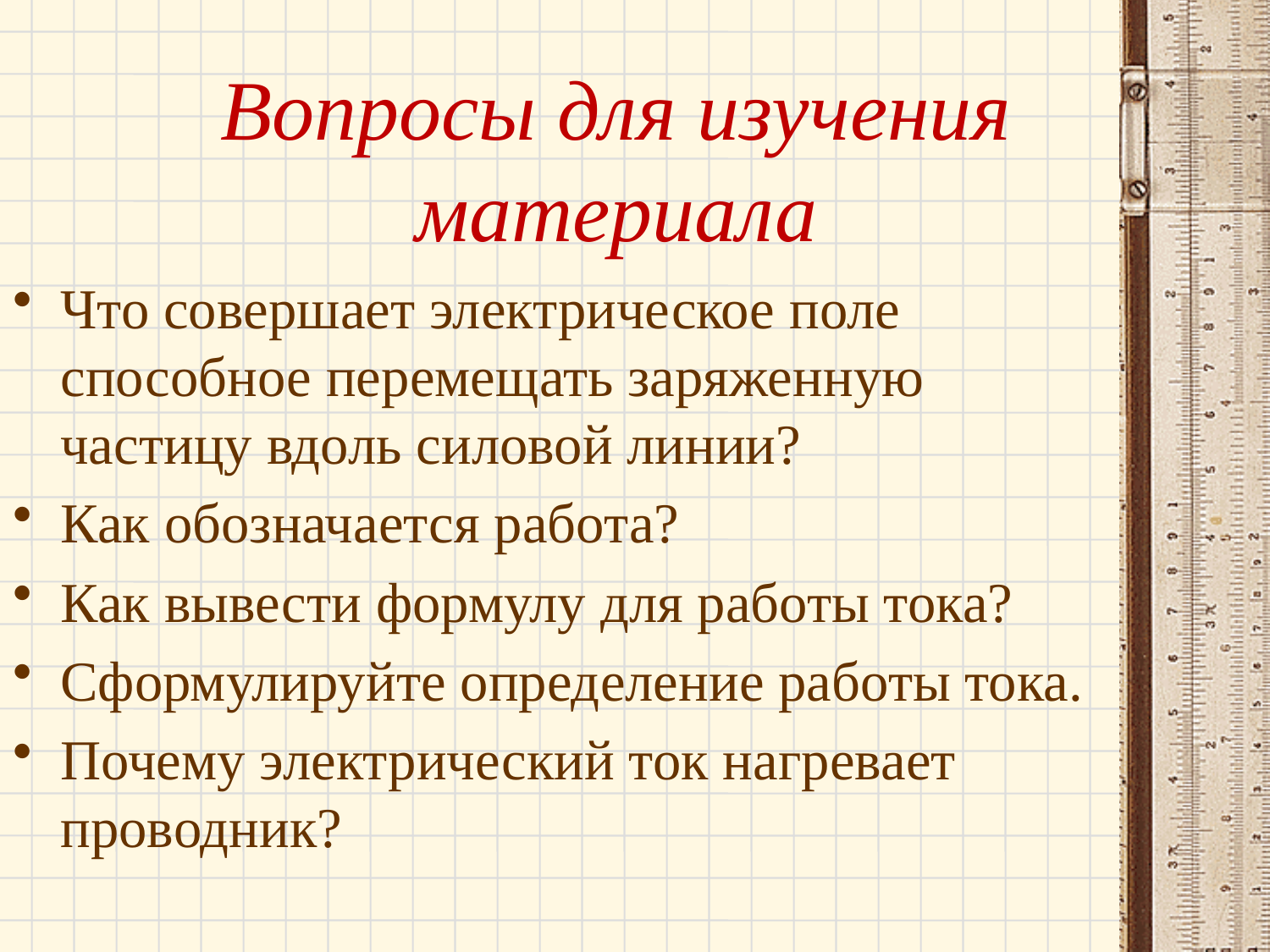

# Вопросы для изучения материала
Что совершает электрическое поле способное перемещать заряженную частицу вдоль силовой линии?
Как обозначается работа?
Как вывести формулу для работы тока?
Сформулируйте определение работы тока.
Почему электрический ток нагревает проводник?